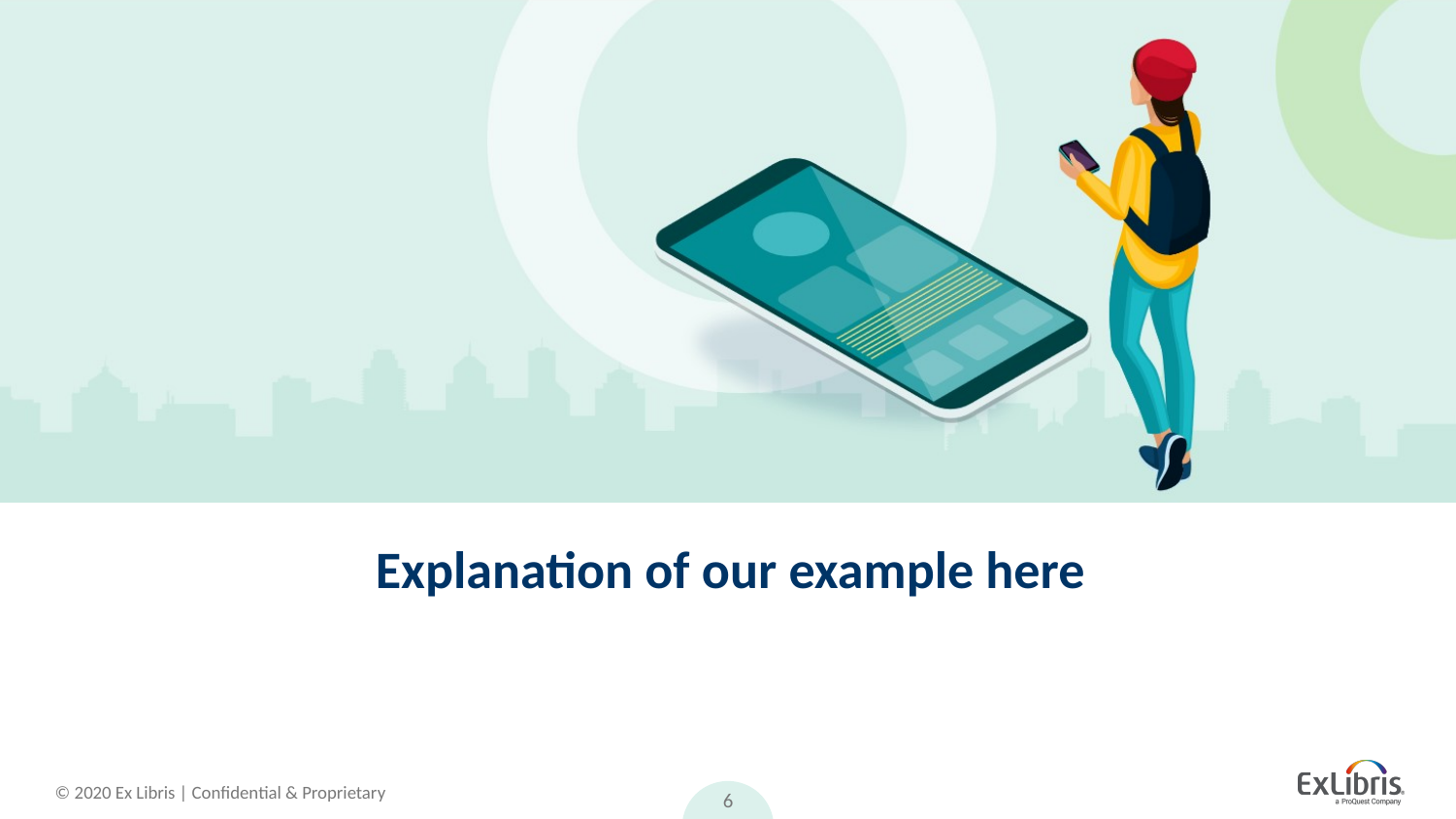

# Explanation of our example here
6